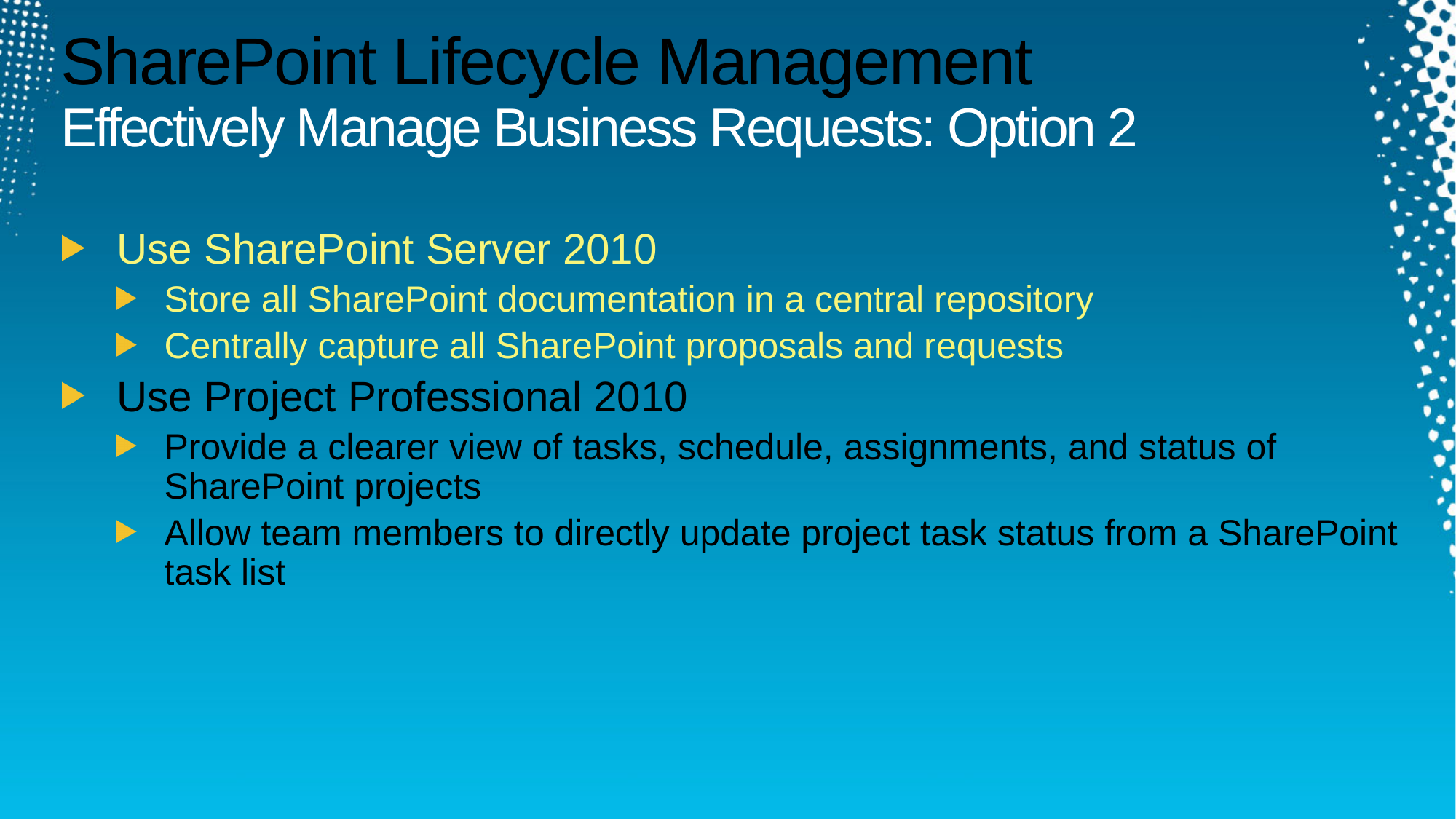

# SharePoint Lifecycle Management Effectively Manage Business Requests: Option 2
Use SharePoint Server 2010
Store all SharePoint documentation in a central repository
Centrally capture all SharePoint proposals and requests
Use Project Professional 2010
Provide a clearer view of tasks, schedule, assignments, and status of SharePoint projects
Allow team members to directly update project task status from a SharePoint task list